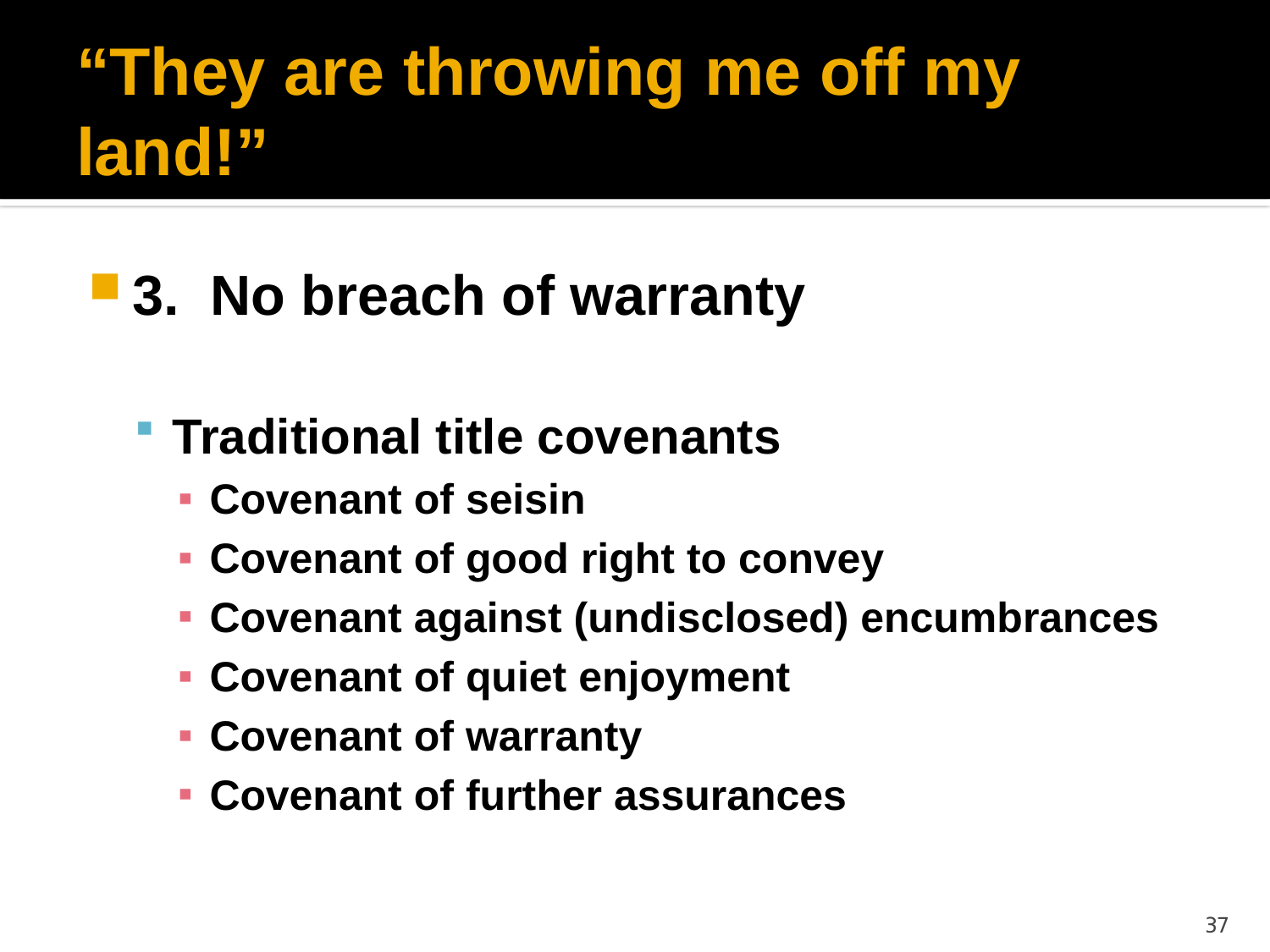

# “They are throwing me off my land!”
3.  No breach of warranty

Traditional title covenants
Covenant of seisin
Covenant of good right to convey
Covenant against (undisclosed) encumbrances
Covenant of quiet enjoyment
Covenant of warranty
Covenant of further assurances

37